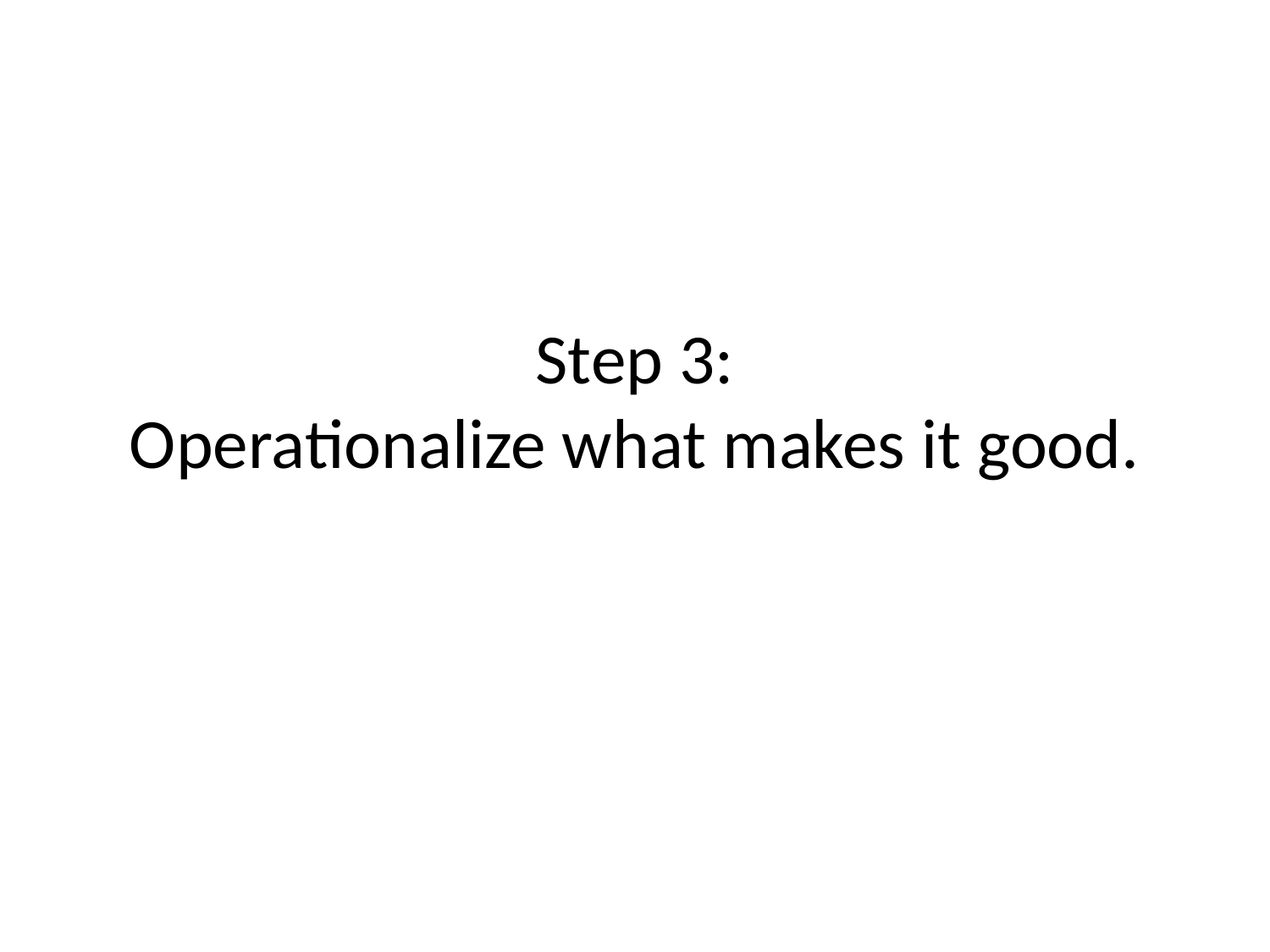

# Step 3: Operationalize what makes it good.